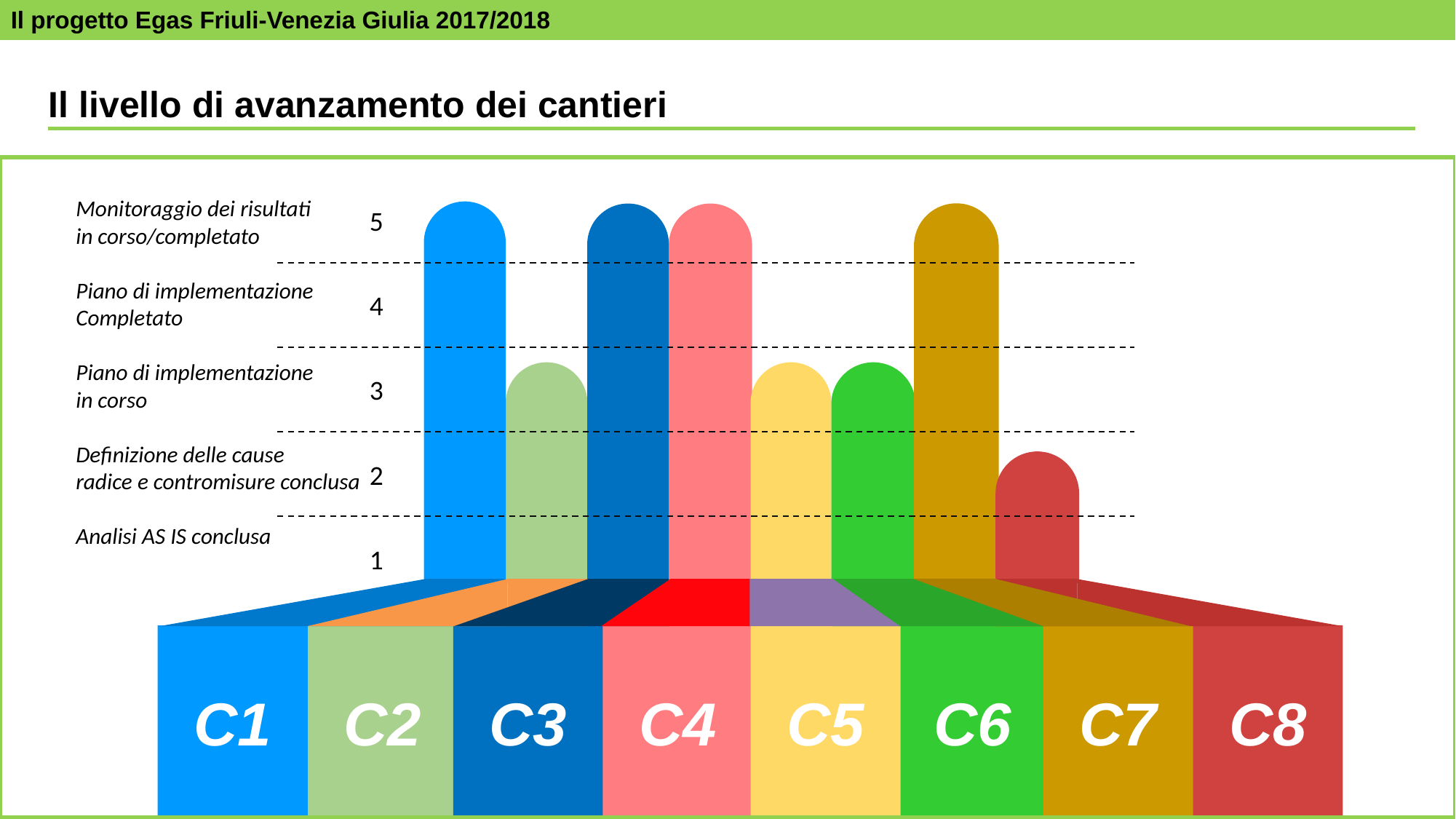

Il progetto Egas Friuli-Venezia Giulia 2017/2018
Il livello di avanzamento dei cantieri

Monitoraggio dei risultati
in corso/completato

Piano di implementazione
Completato

Piano di implementazione
in corso

Definizione delle cause
radice e contromisure conclusa

Analisi AS IS conclusa
5

4

3

2
1

C5
C6
C7
C8
C1
C2
C3
C4
C4
C1
C2
C3
C5
C6
C7
C8
Andrea Roberto Beraldin & Elisabetta Ocello